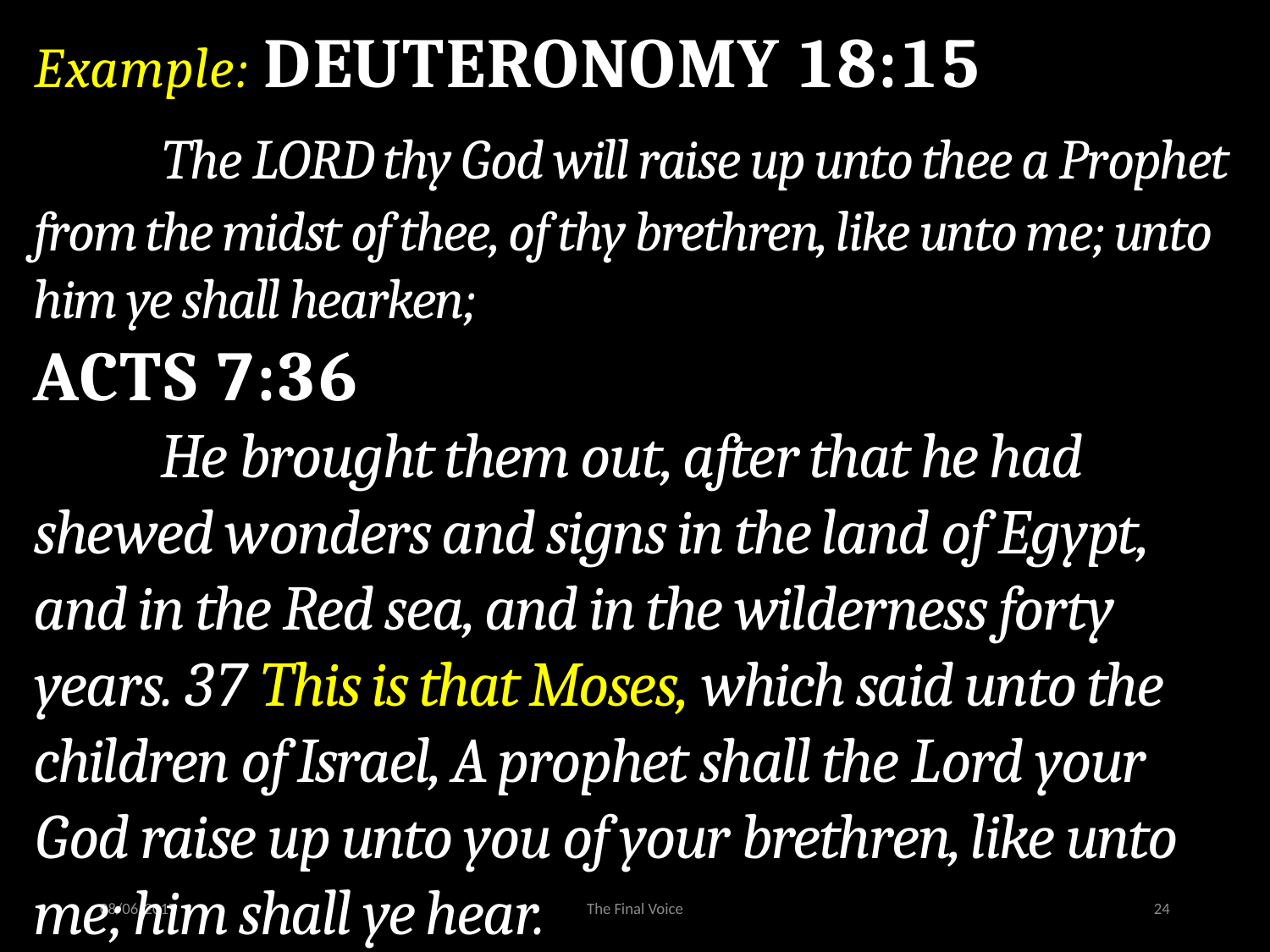

Example: DEUTERONOMY 18:15
	The LORD thy God will raise up unto thee a Prophet from the midst of thee, of thy brethren, like unto me; unto him ye shall hearken;
ACTS 7:36
	He brought them out, after that he had shewed wonders and signs in the land of Egypt, and in the Red sea, and in the wilderness forty years. 37 This is that Moses, which said unto the children of Israel, A prophet shall the Lord your God raise up unto you of your brethren, like unto me; him shall ye hear.
08/06/2017
The Final Voice
24